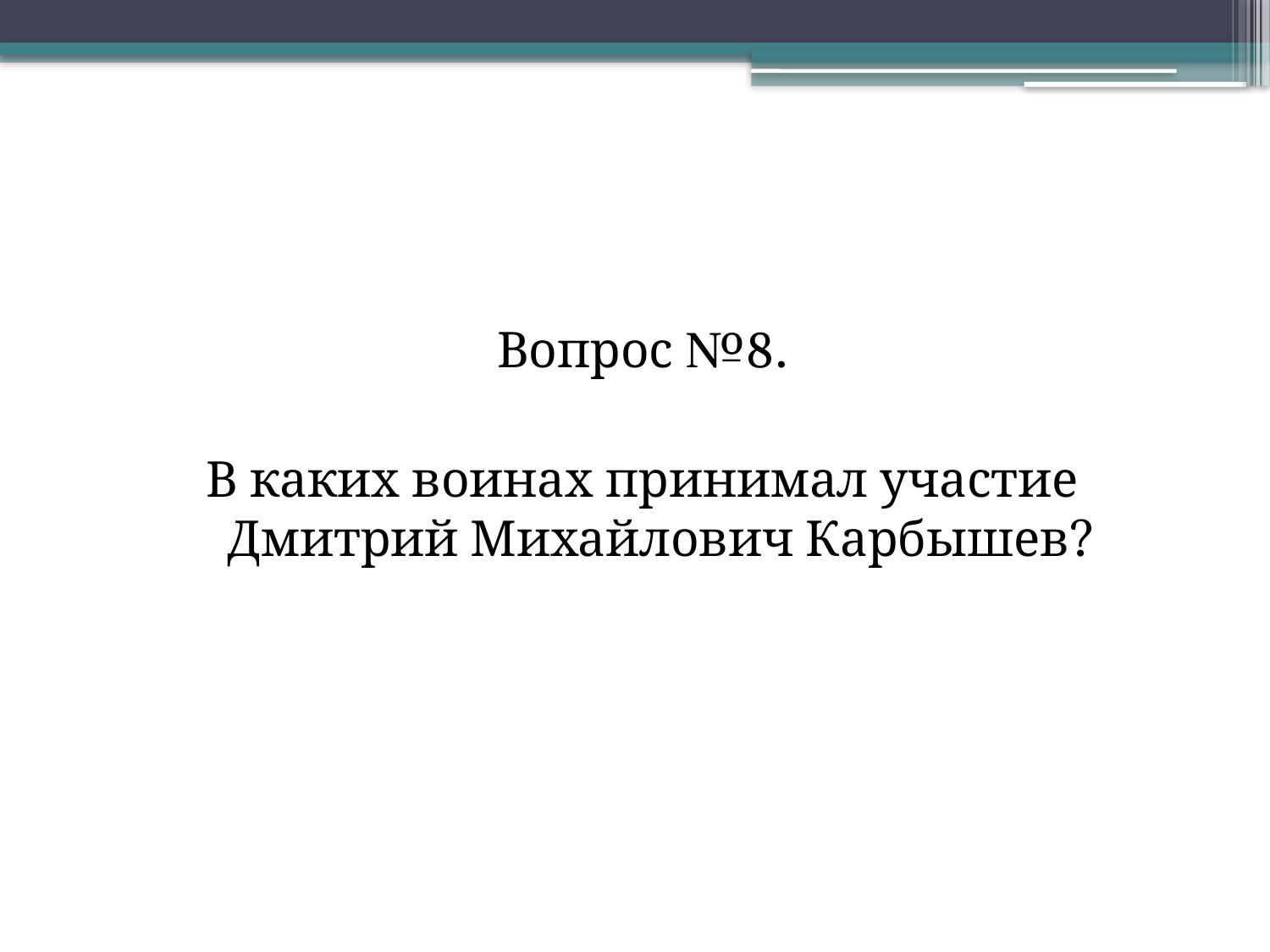

Вопрос №8.

В каких воинах принимал участие Дмитрий Михайлович Карбышев?